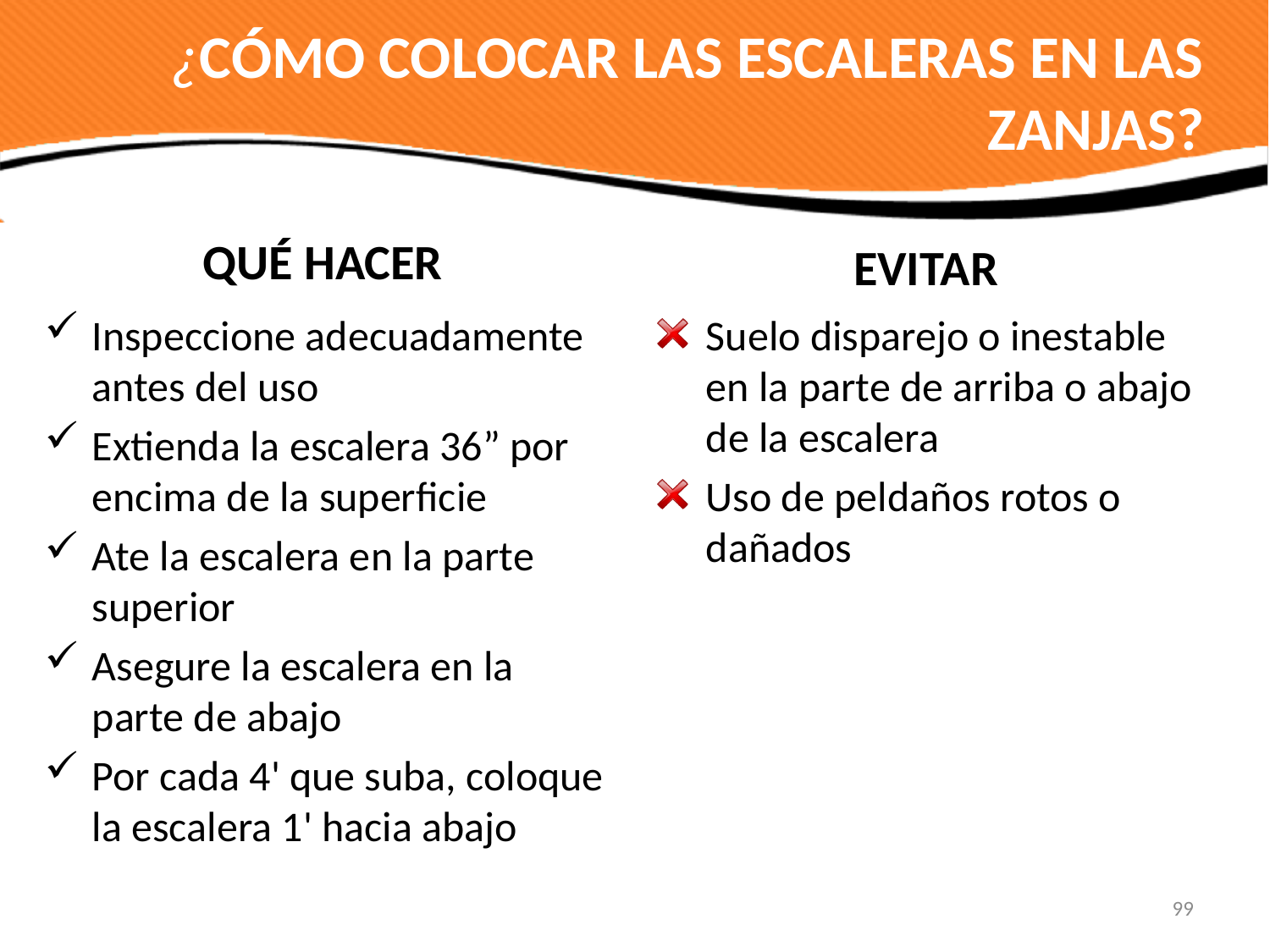

# ¿CÓMO COLOCAR LAS ESCALERAS EN LAS ZANJAS?
QUÉ HACER
EVITAR
Inspeccione adecuadamente antes del uso
Extienda la escalera 36” por encima de la superficie
Ate la escalera en la parte superior
Asegure la escalera en la parte de abajo
Por cada 4' que suba, coloque la escalera 1' hacia abajo
Suelo disparejo o inestable en la parte de arriba o abajo de la escalera
Uso de peldaños rotos o dañados

99